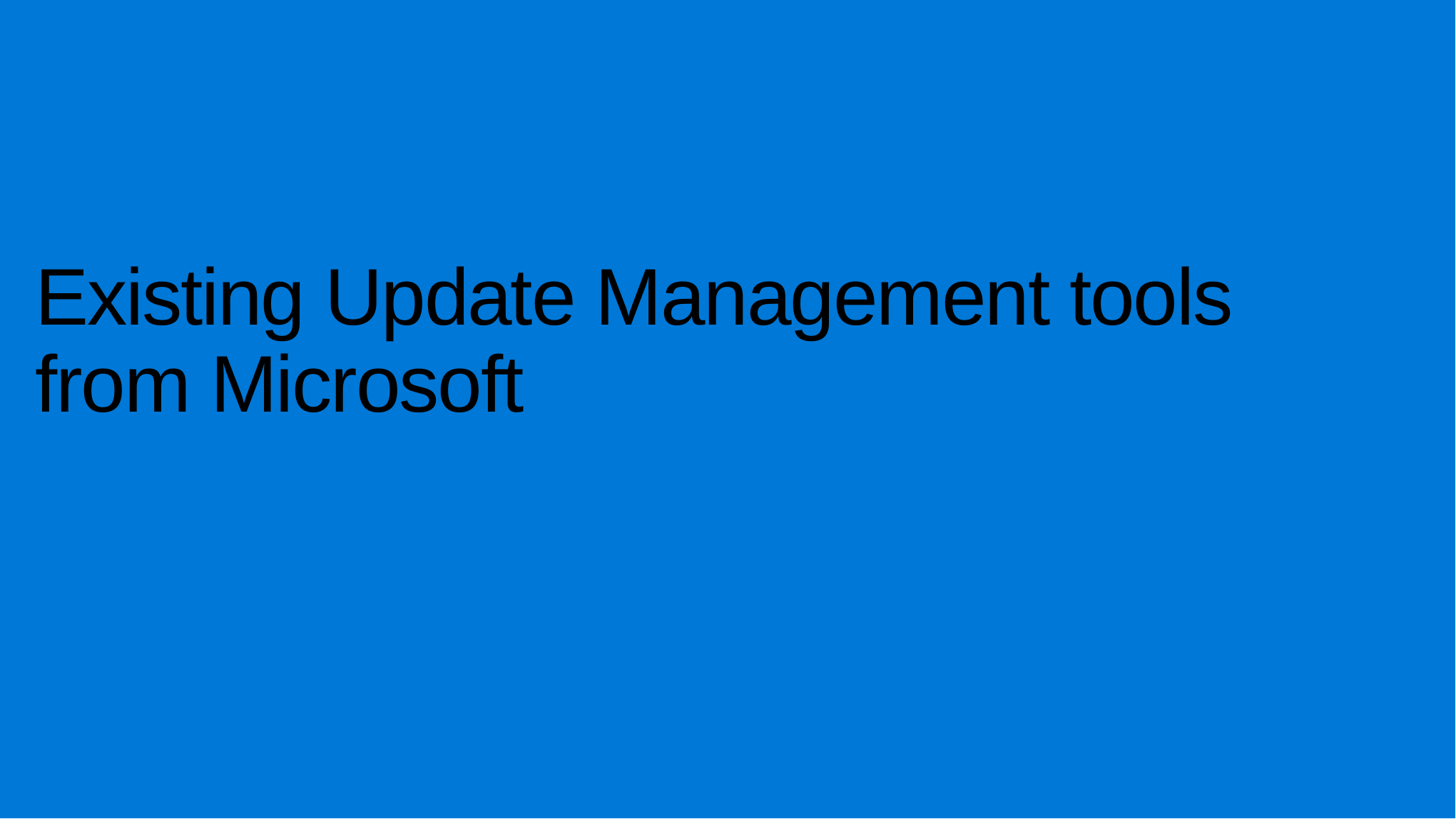

# Existing Update Management tools from Microsoft